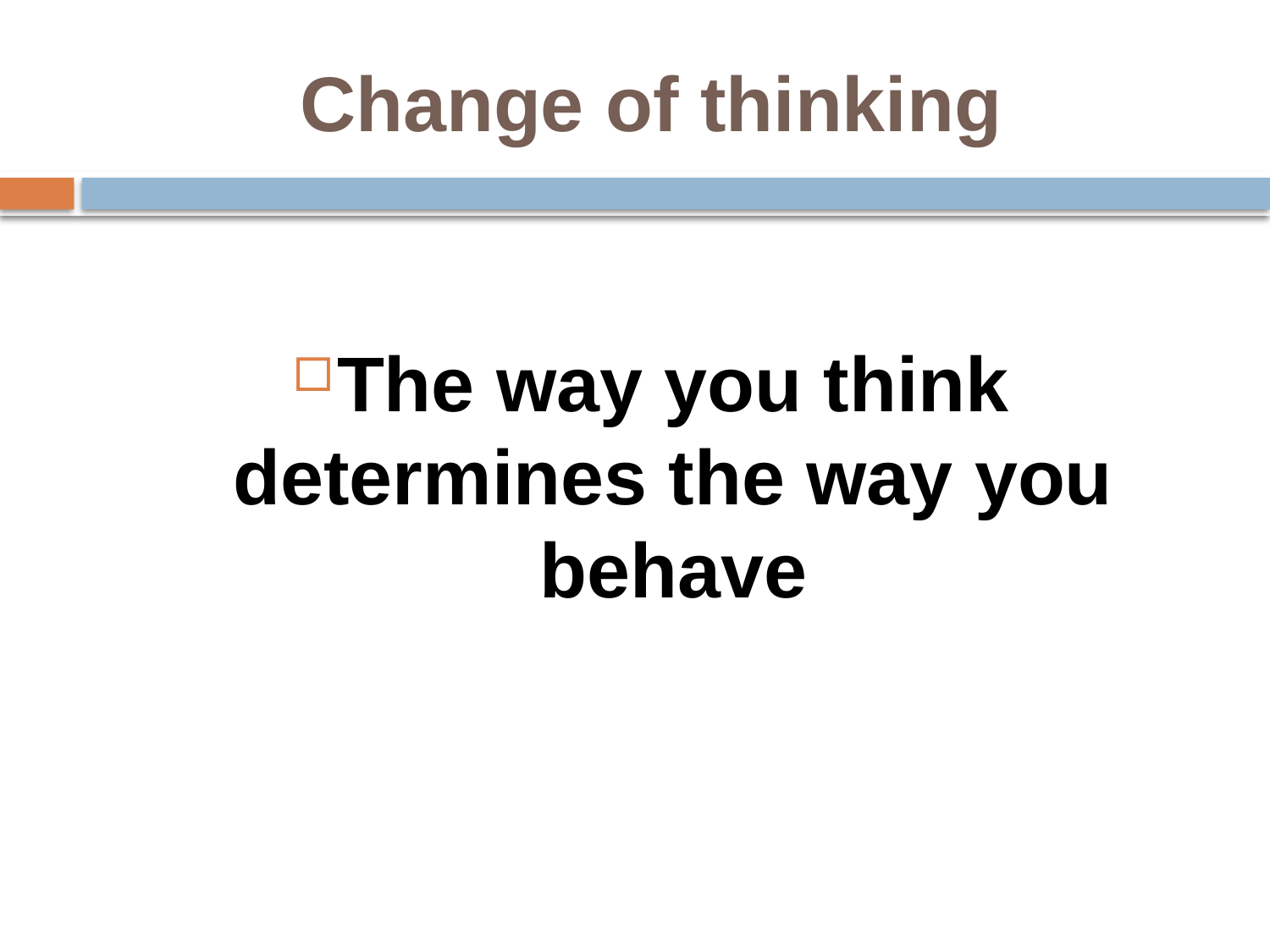

# Change of thinking

The way you think determines the way you behave